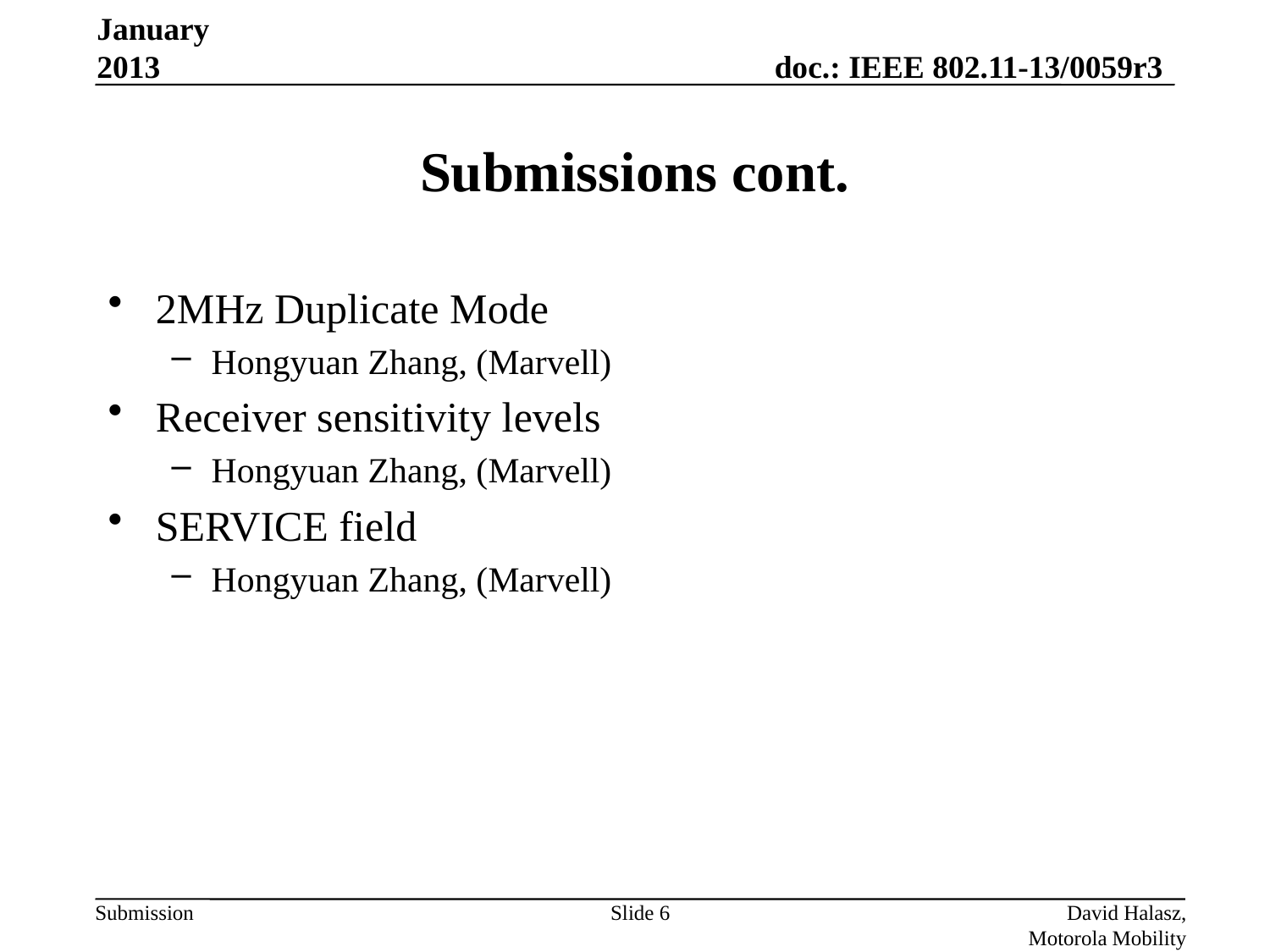

January 2013
# Submissions cont.
2MHz Duplicate Mode
Hongyuan Zhang, (Marvell)
Receiver sensitivity levels
Hongyuan Zhang, (Marvell)
SERVICE field
Hongyuan Zhang, (Marvell)

Slide 6
David Halasz, Motorola Mobility